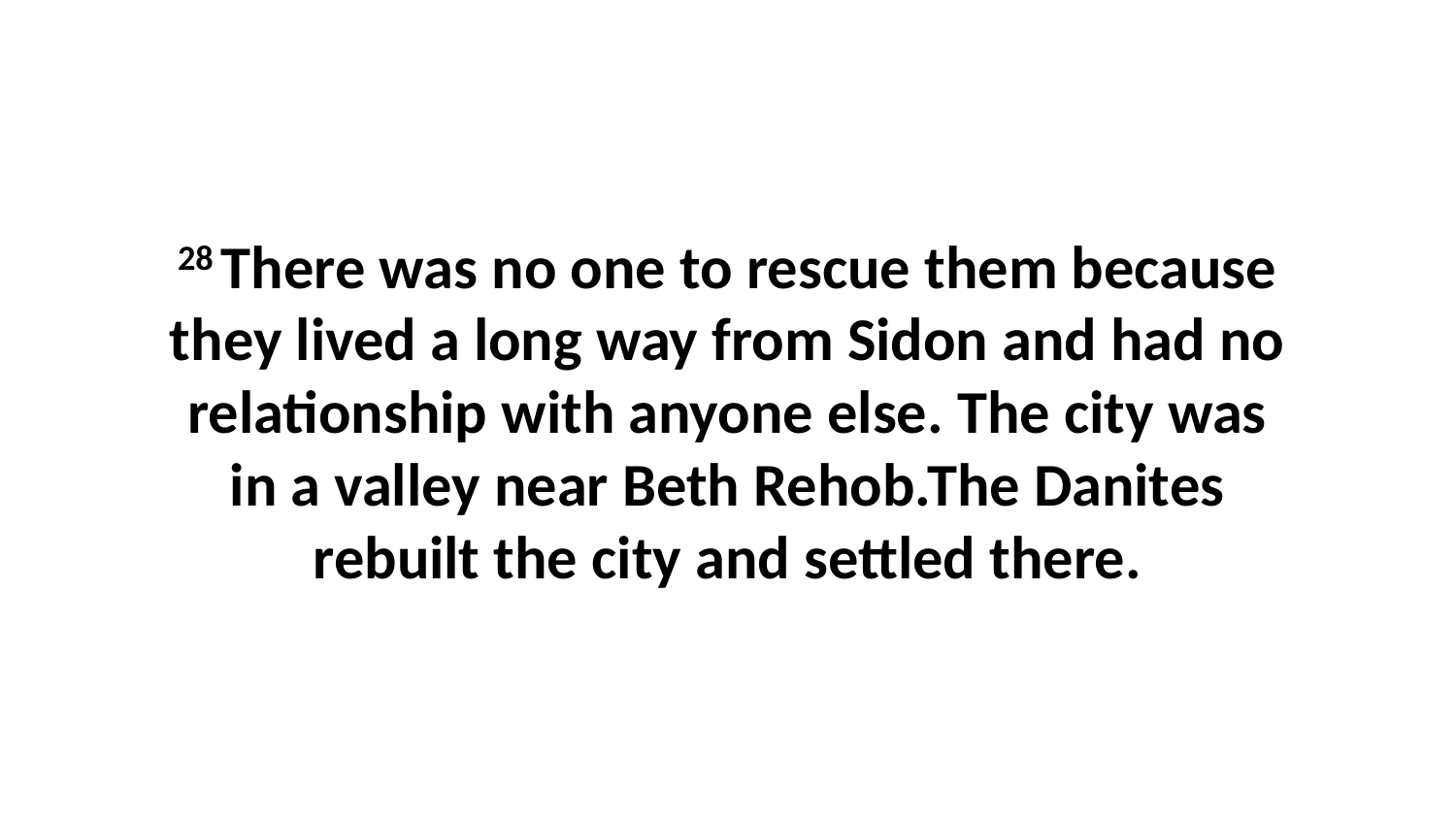

28 There was no one to rescue them because they lived a long way from Sidon and had no relationship with anyone else. The city was in a valley near Beth Rehob.The Danites rebuilt the city and settled there.